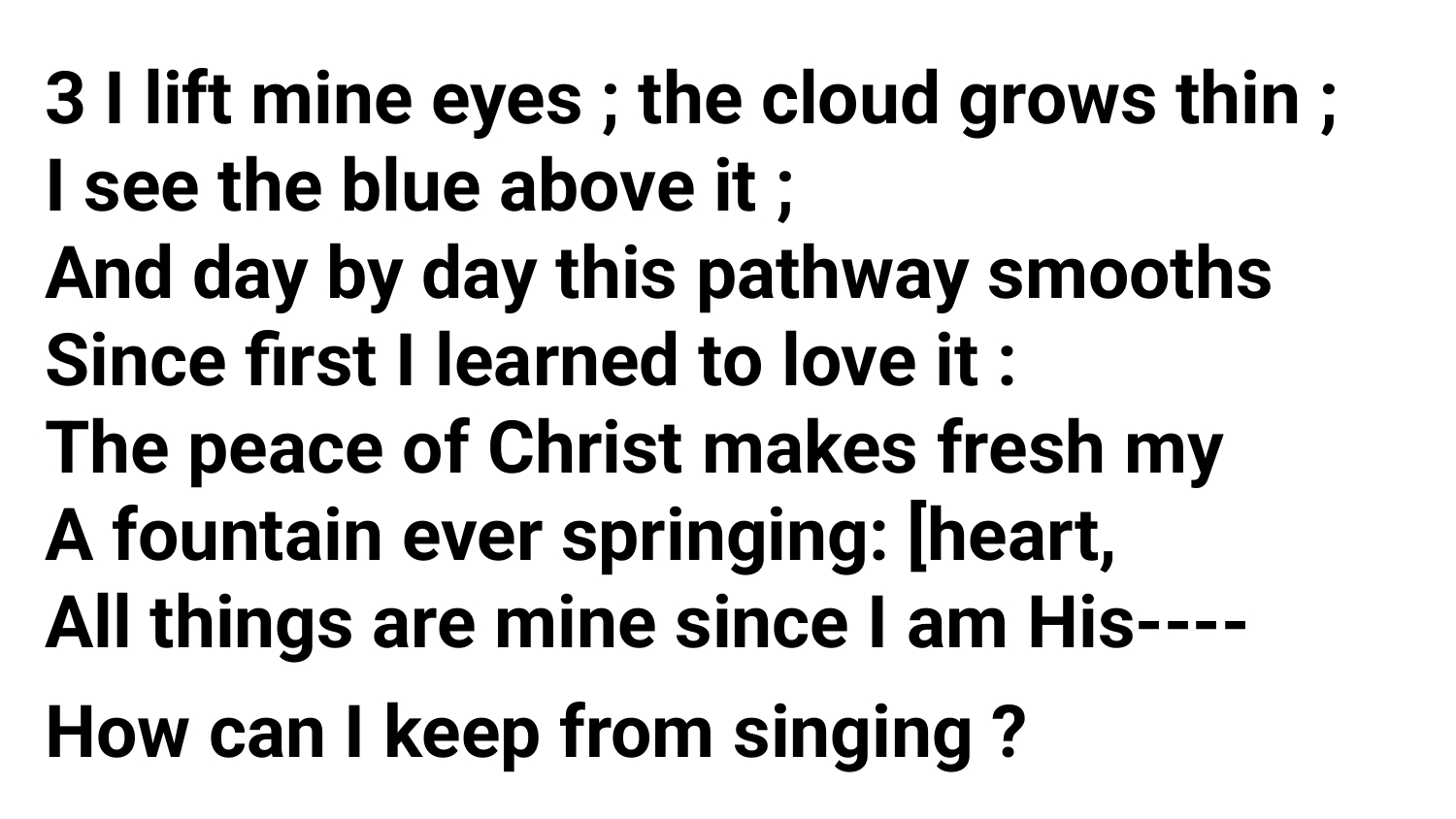

3 I lift mine eyes ; the cloud grows thin ;
I see the blue above it ;
And day by day this pathway smooths
Since first I learned to love it :
The peace of Christ makes fresh my
A fountain ever springing: [heart,
All things are mine since I am His----
How can I keep from singing ?